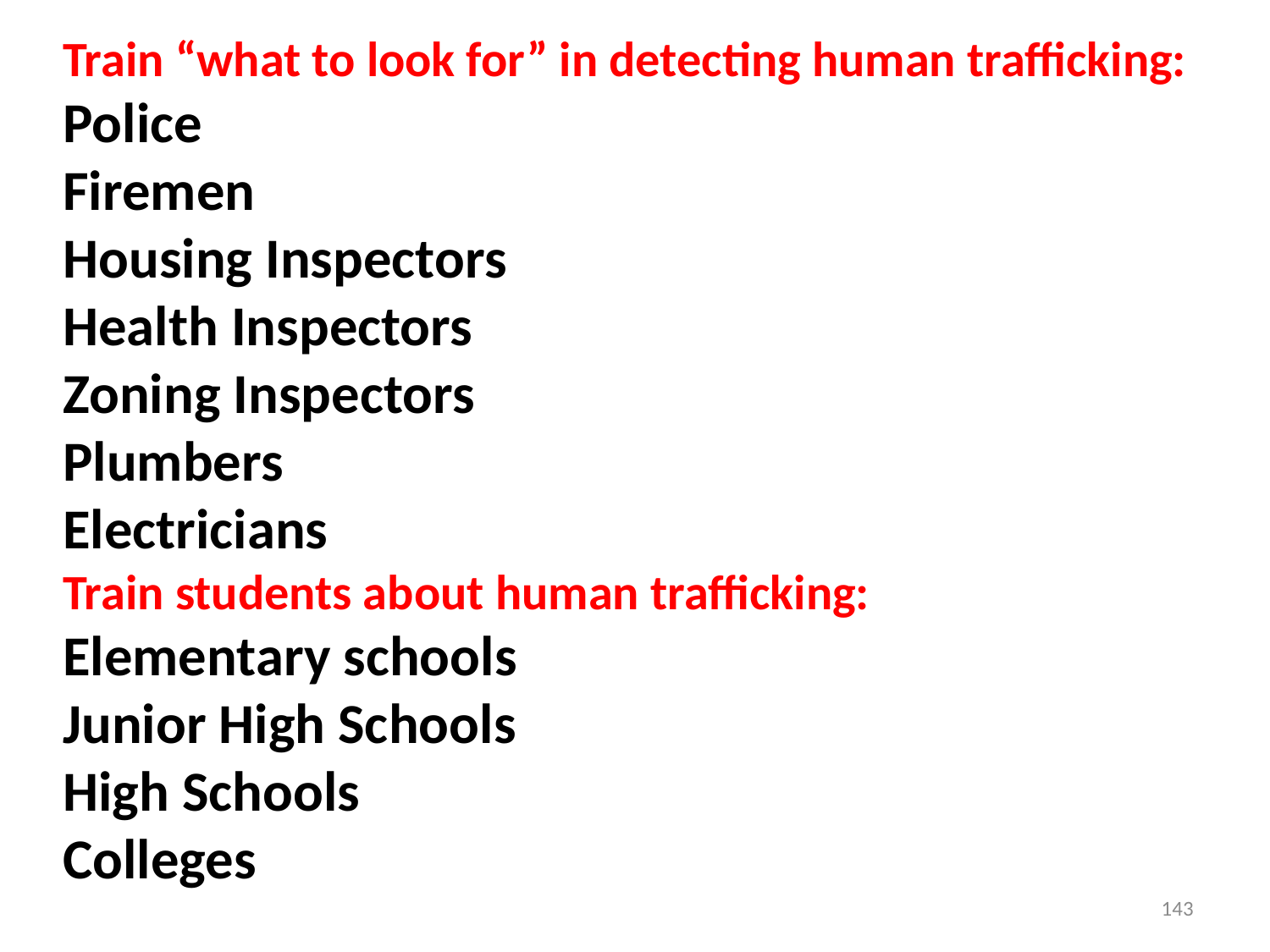

Train “what to look for” in detecting human trafficking:
Police
Firemen
Housing Inspectors
Health Inspectors
Zoning Inspectors
Plumbers
Electricians
Train students about human trafficking:
Elementary schools
Junior High Schools
High Schools
Colleges
143